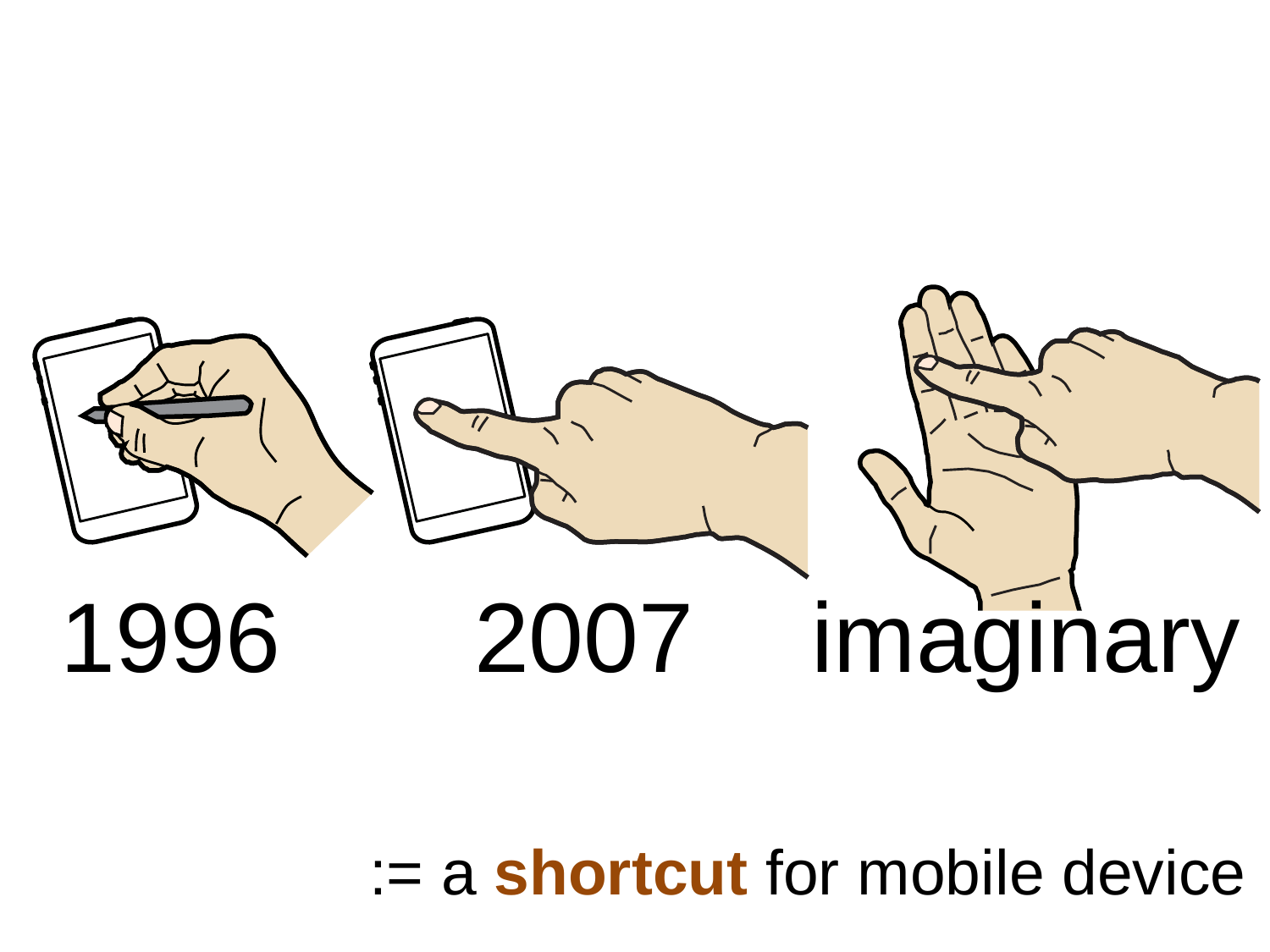

1996
2007
imaginary
:= a shortcut for mobile device